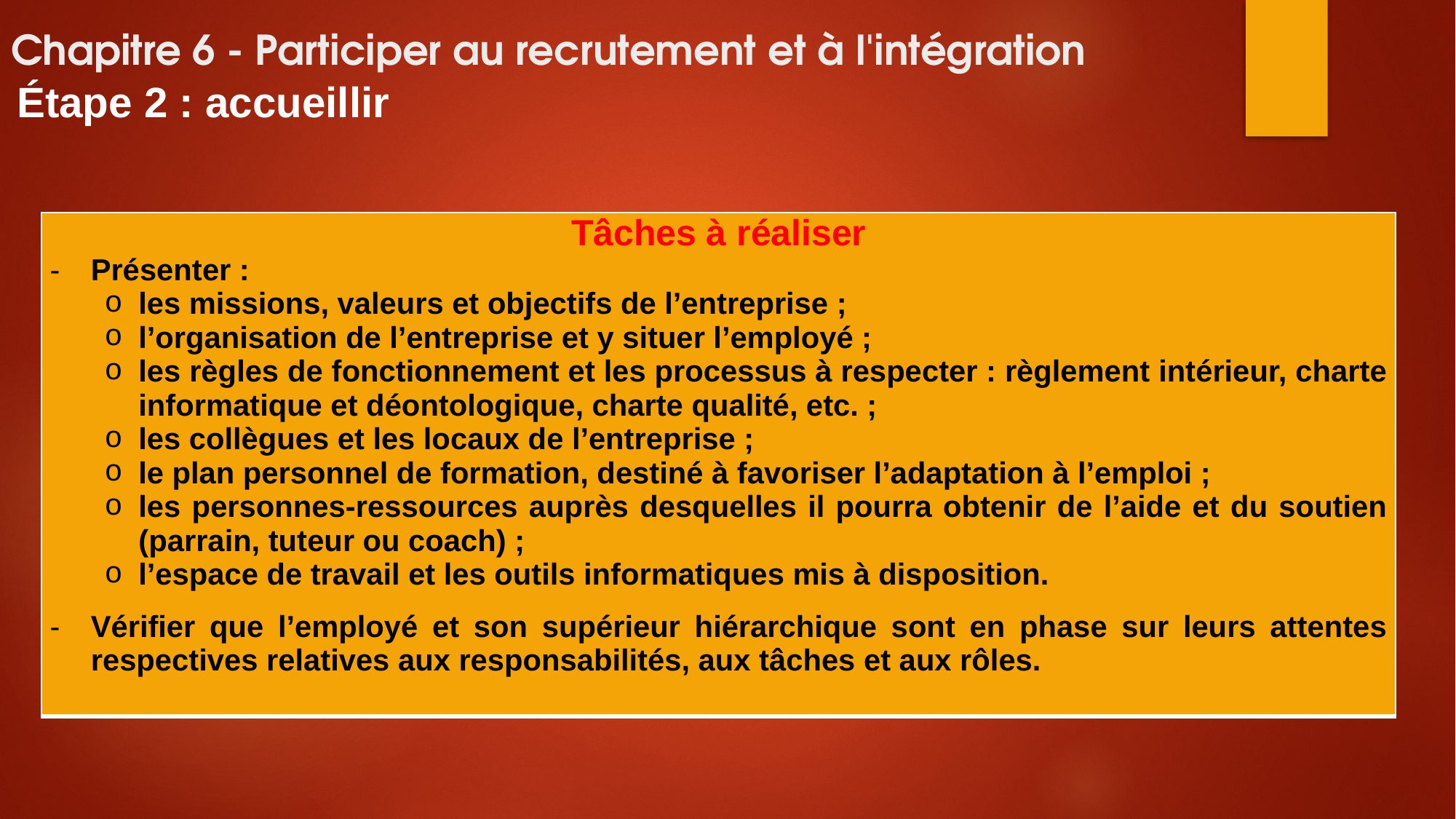

# Chapitre 6 - Participer au recrutement et à l'intégration
Étape 2 : accueillir
| Tâches à réaliser Présenter : les missions, valeurs et objectifs de l’entreprise ; l’organisation de l’entreprise et y situer l’employé ; les règles de fonctionnement et les processus à respecter : règlement intérieur, charte informatique et déontologique, charte qualité, etc. ; les collègues et les locaux de l’entreprise ; le plan personnel de formation, destiné à favoriser l’adaptation à l’emploi ; les personnes-ressources auprès desquelles il pourra obtenir de l’aide et du soutien (parrain, tuteur ou coach) ; l’espace de travail et les outils informatiques mis à disposition. Vérifier que l’employé et son supérieur hiérarchique sont en phase sur leurs attentes respectives relatives aux responsabilités, aux tâches et aux rôles. |
| --- |